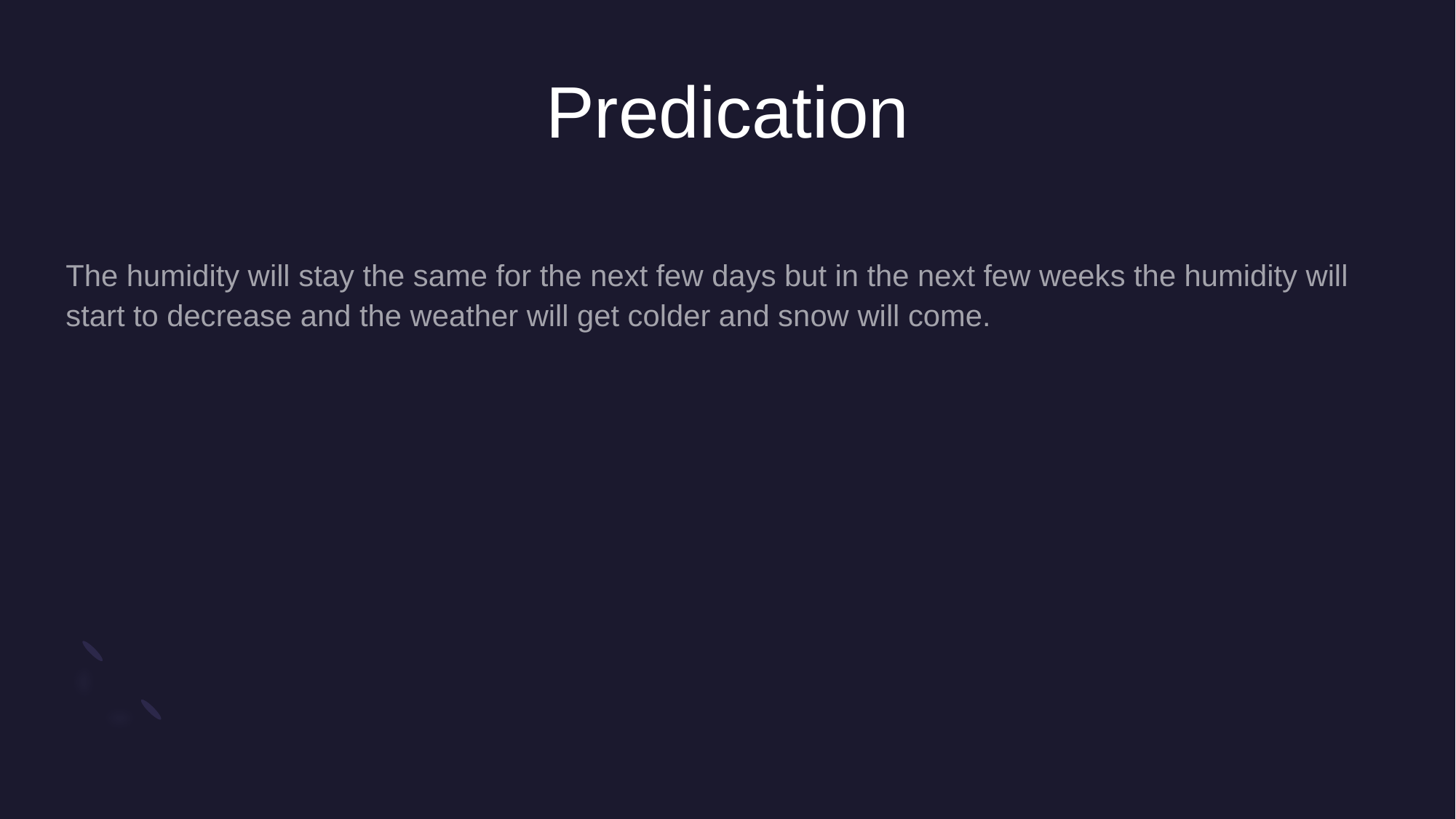

# Predication
The humidity will stay the same for the next few days but in the next few weeks the humidity will start to decrease and the weather will get colder and snow will come.